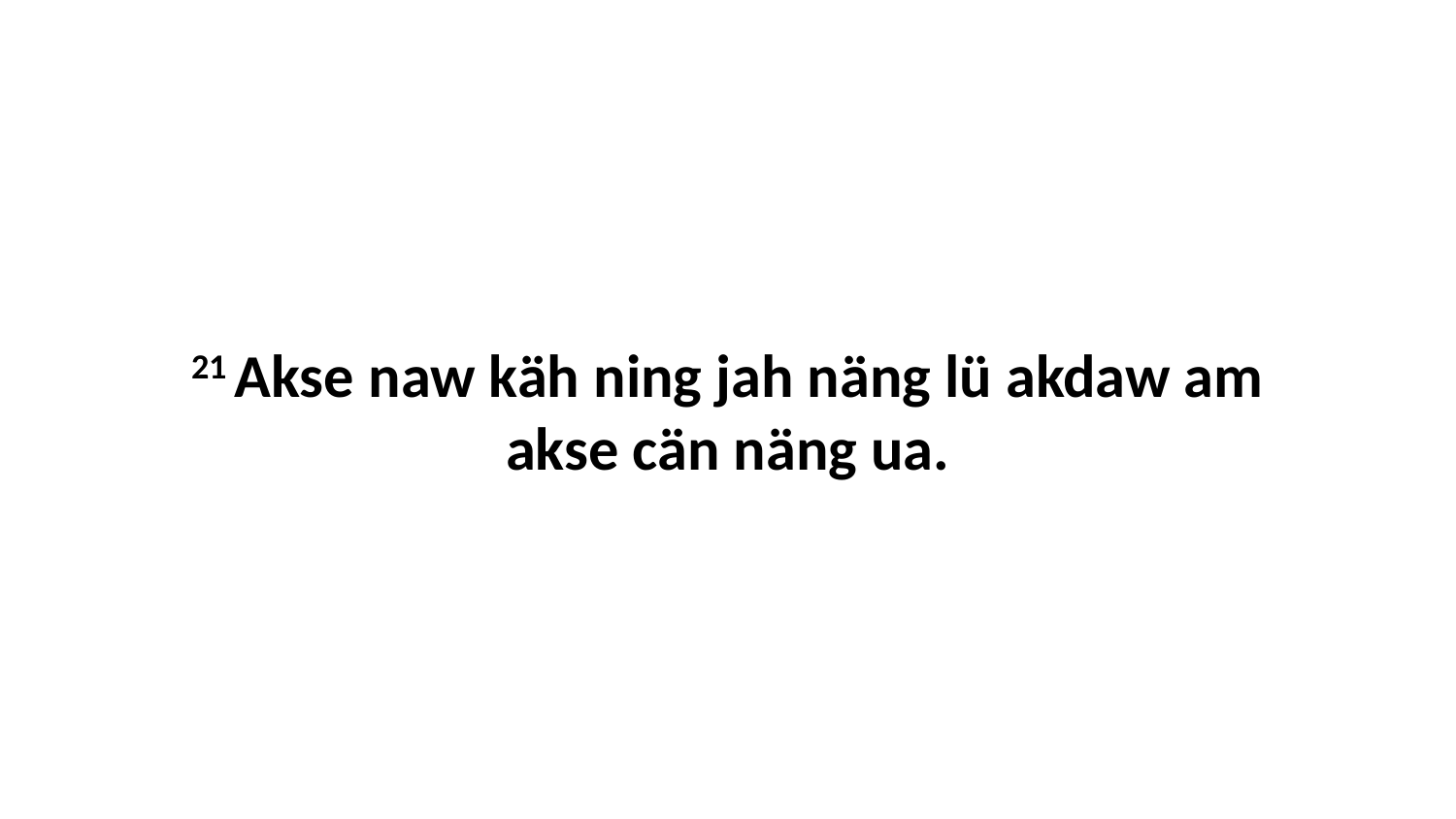

21 Akse naw käh ning jah näng lü akdaw am akse cän näng ua.